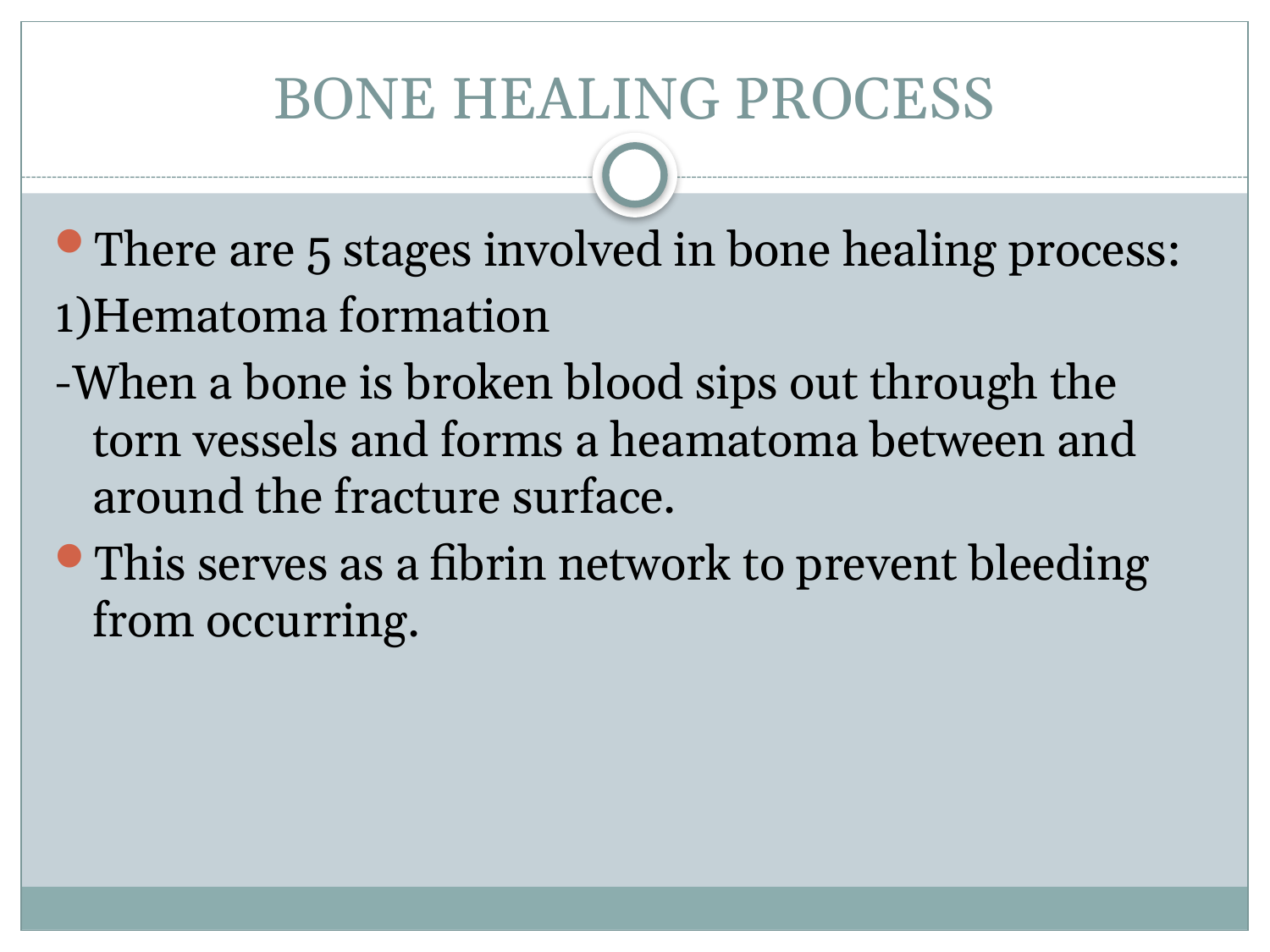

# BONE HEALING PROCESS
There are 5 stages involved in bone healing process:
1)Hematoma formation
-When a bone is broken blood sips out through the torn vessels and forms a heamatoma between and around the fracture surface.
This serves as a fibrin network to prevent bleeding from occurring.